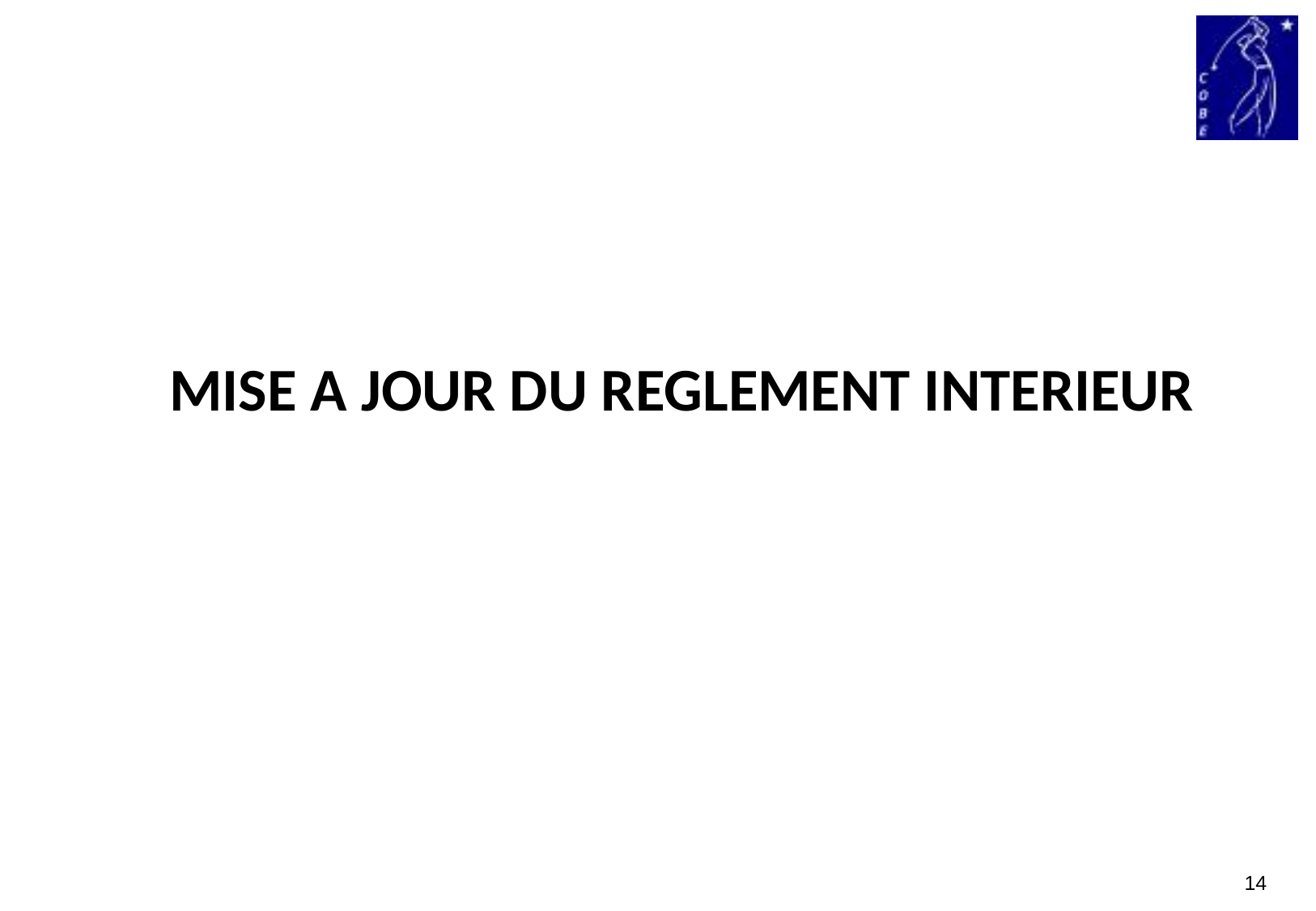

# MISE A JOUR DU REGLEMENT INTERIEUR
14